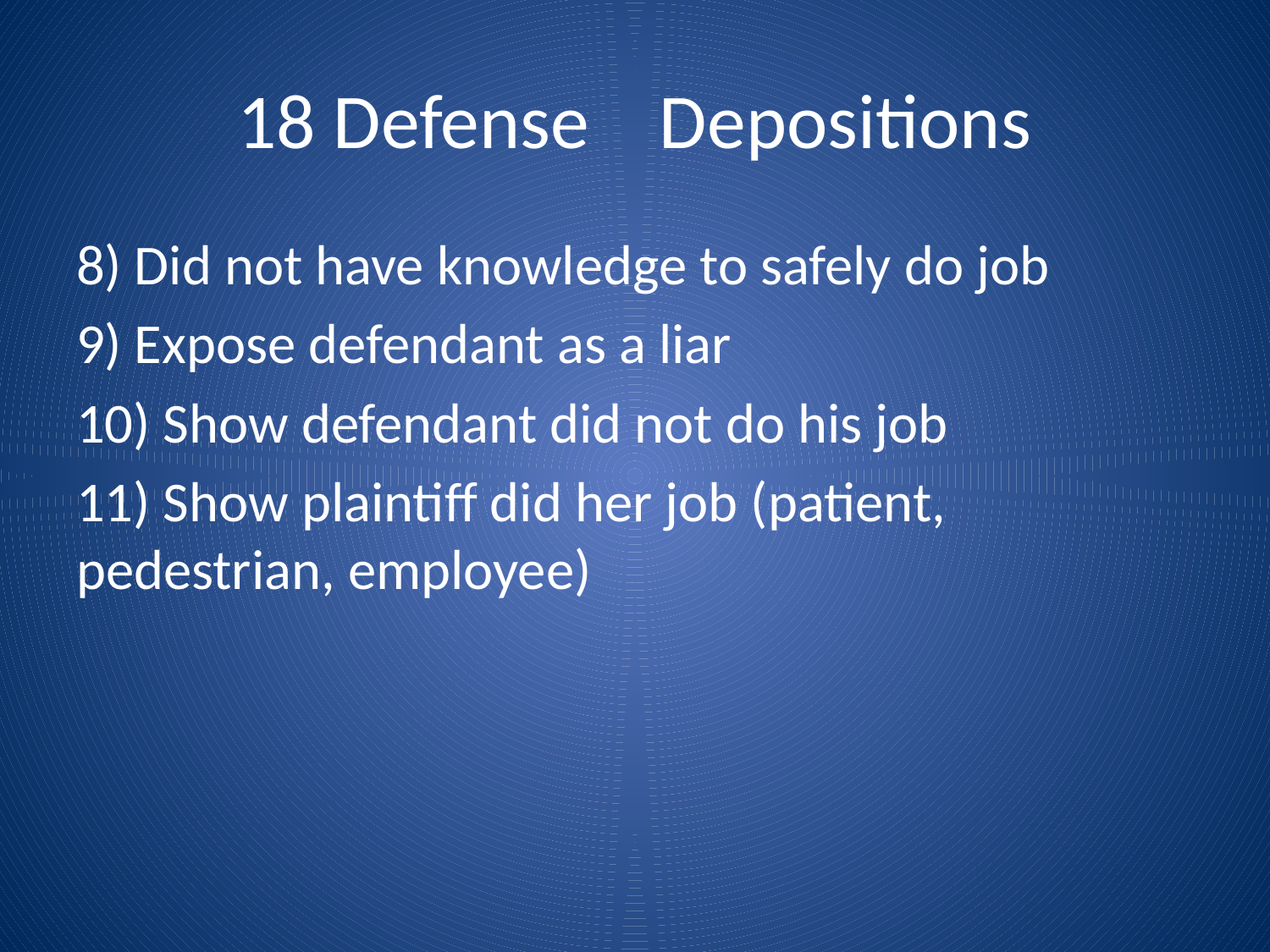

# 18 Defense    Depositions
8) Did not have knowledge to safely do job
9) Expose defendant as a liar
10) Show defendant did not do his job
11) Show plaintiff did her job (patient, pedestrian, employee)